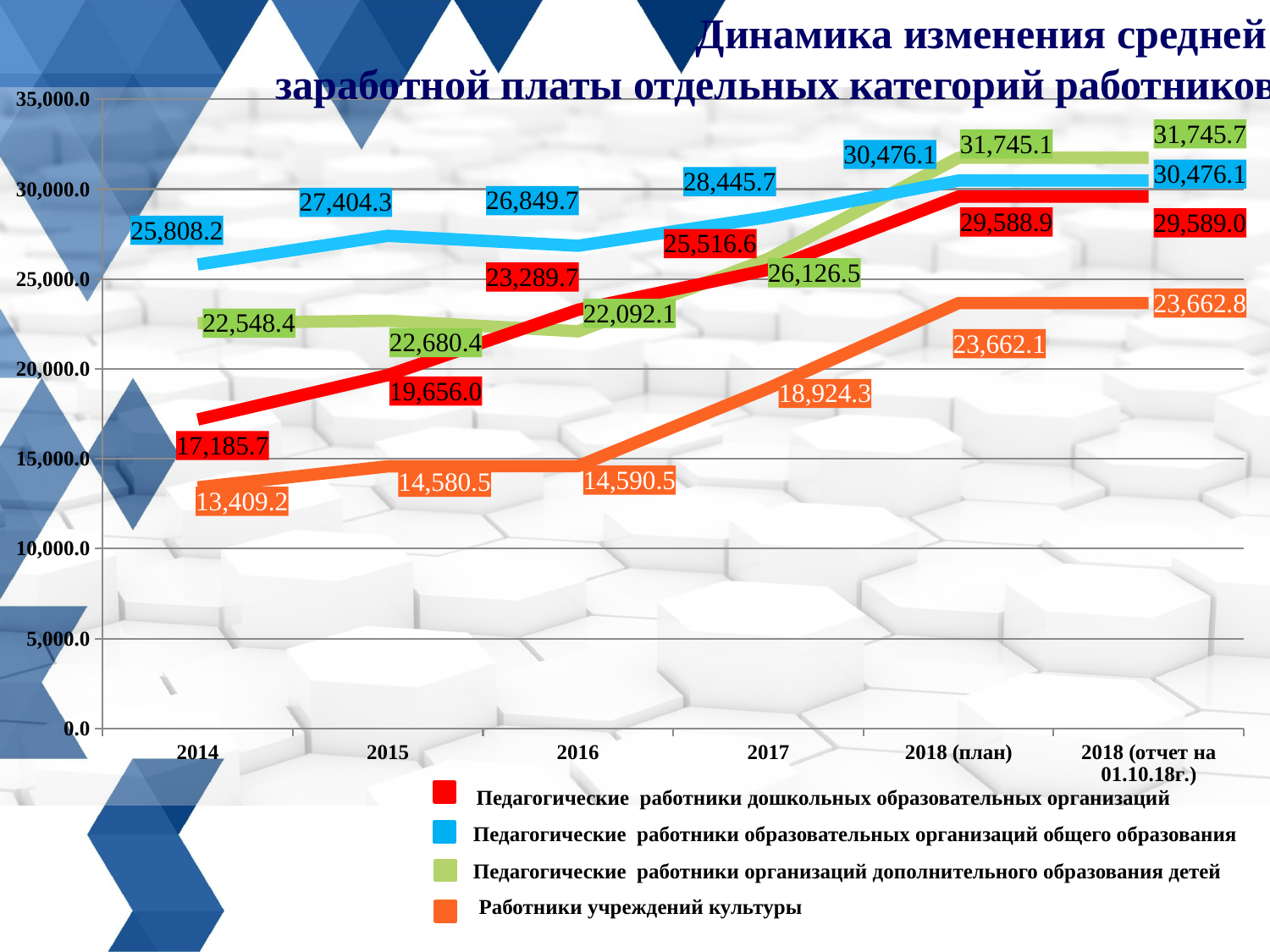

Динамика изменения средней
заработной платы отдельных категорий работников

### Chart

| Category | Ряд 1 | ряд 2 | ряд 3 | ряд 4 |
|---|---|---|---|---|
| 2014 | 13409.2 | 22548.4 | 25808.2 | 17185.7 |
| 2015 | 14580.5 | 22680.4 | 27404.3 | 19656.0 |
| 2016 | 14590.5 | 22092.1 | 26849.7 | 23289.7 |
| 2017 | 18924.3 | 26126.5 | 28445.7 | 25516.6 |
| 2018 (план) | 23662.1 | 31745.1 | 30476.1 | 29588.9 |
| 2018 (отчет на 01.10.18г.) | 23662.799999999996 | 31745.72 | 30476.1 | 29588.959999999992 |
Педагогические  работники дошкольных образовательных организаций

Педагогические  работники образовательных организаций общего образования

Педагогические  работники организаций дополнительного образования детей

Работники учреждений культуры